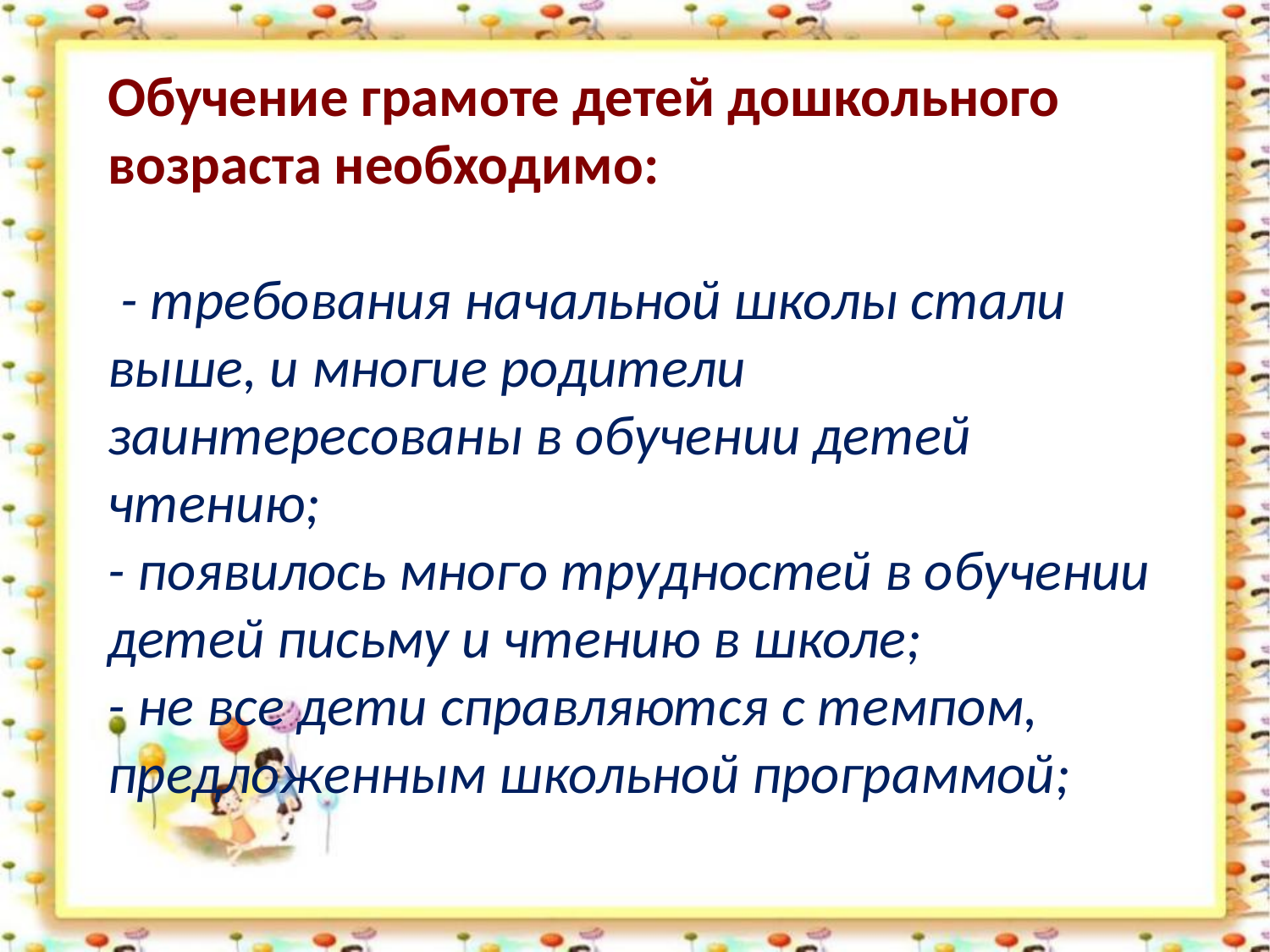

# Обучение грамоте детей дошкольного возраста необходимо: - требования начальной школы стали выше, и многие родители заинтересованы в обучении детей чтению; - появилось много трудностей в обучении детей письму и чтению в школе; - не все дети справляются с темпом, предложенным школьной программой;